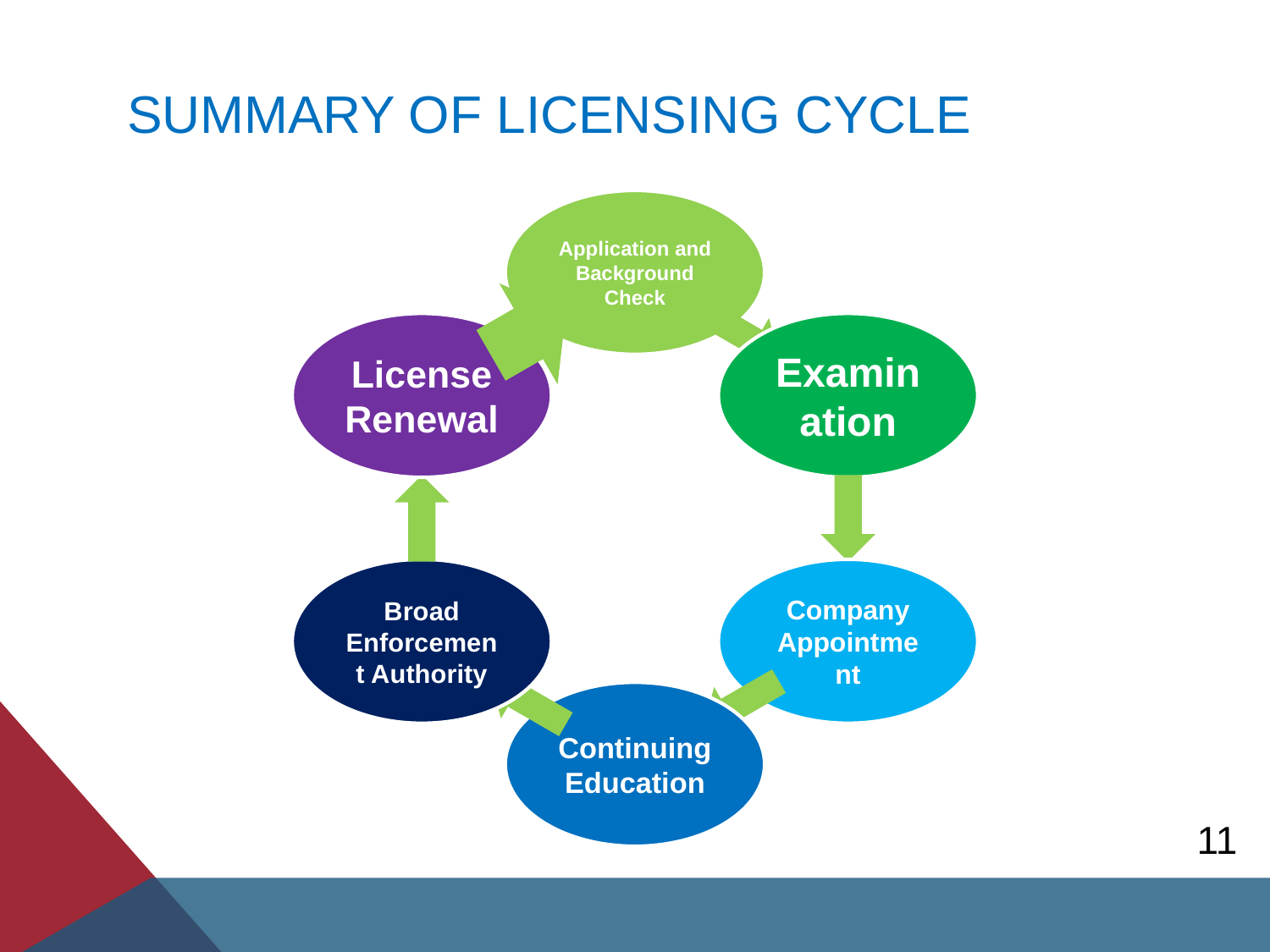

# Summary of licensing cycle
Application and Background Check
Examination
Continuing Education
Broad Enforcement Authority
License Renewal
Company
Appointment

11